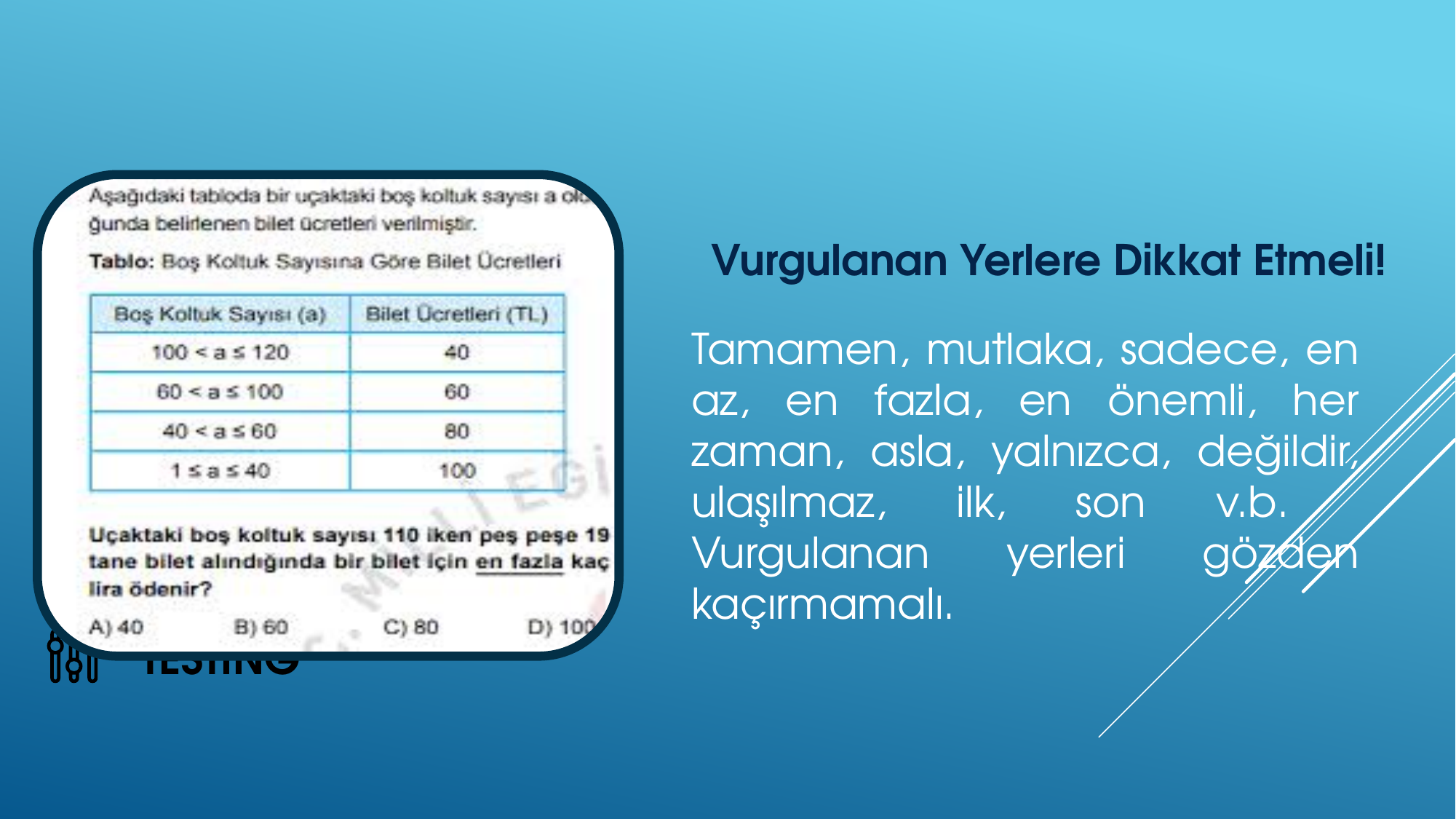

#

Vurgulanan Yerlere Dikkat Etmeli!
Tamamen, mutlaka, sadece, en az, en fazla, en önemli, her zaman, asla, yalnızca, değildir, ulaşılmaz, ilk, son v.b.  Vurgulanan yerleri gözden kaçırmamalı.
TESTING